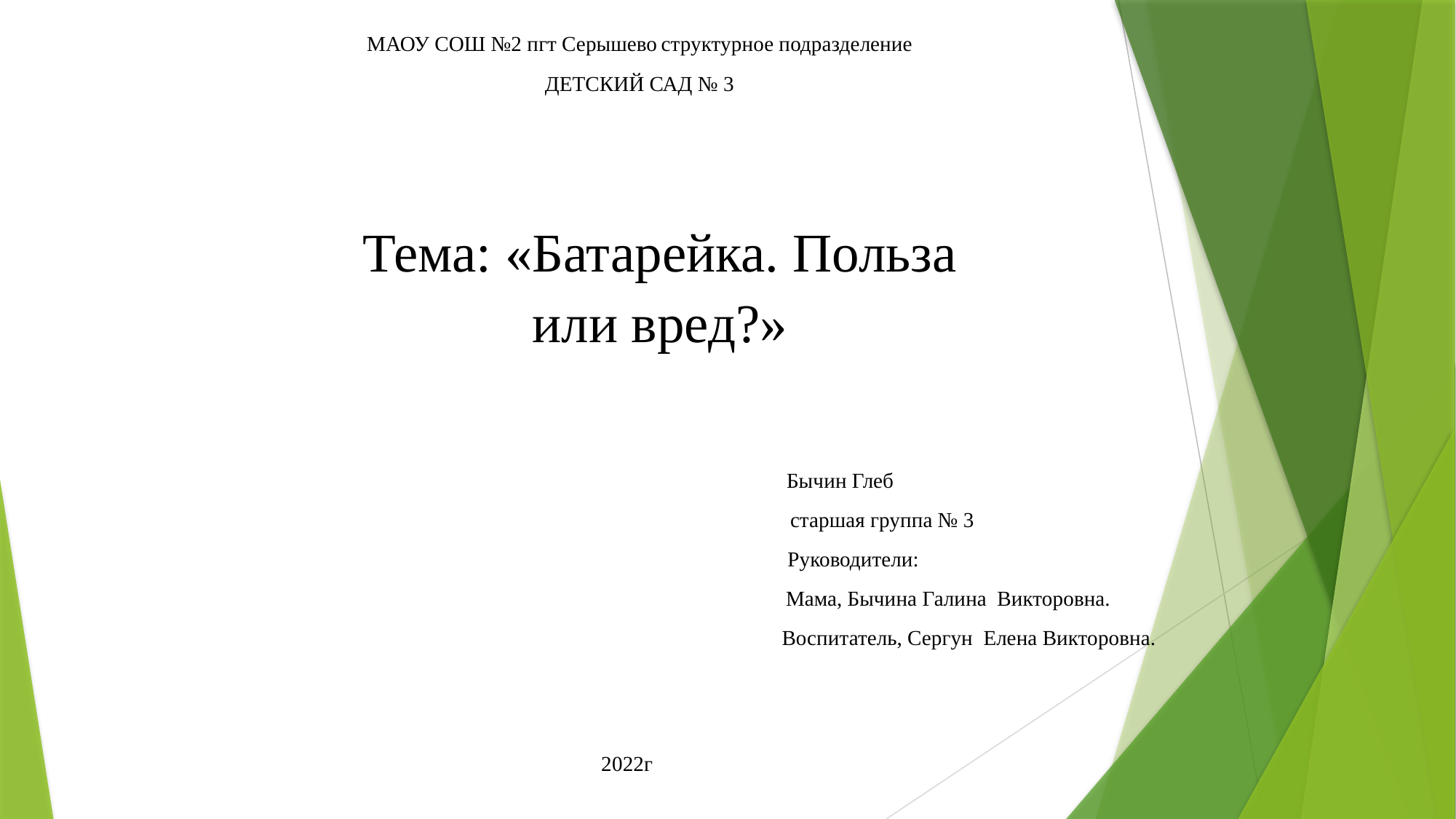

МАОУ СОШ №2 пгт Серышево структурное подразделение
ДЕТСКИЙ САД № 3

Тема: «Батарейка. Польза или вред?»

Бычин Глеб
              старшая группа № 3
   Руководители:
                                       Мама, Бычина Галина  Викторовна.
                                                                             Воспитатель, Сергун  Елена Викторовна.

2022г